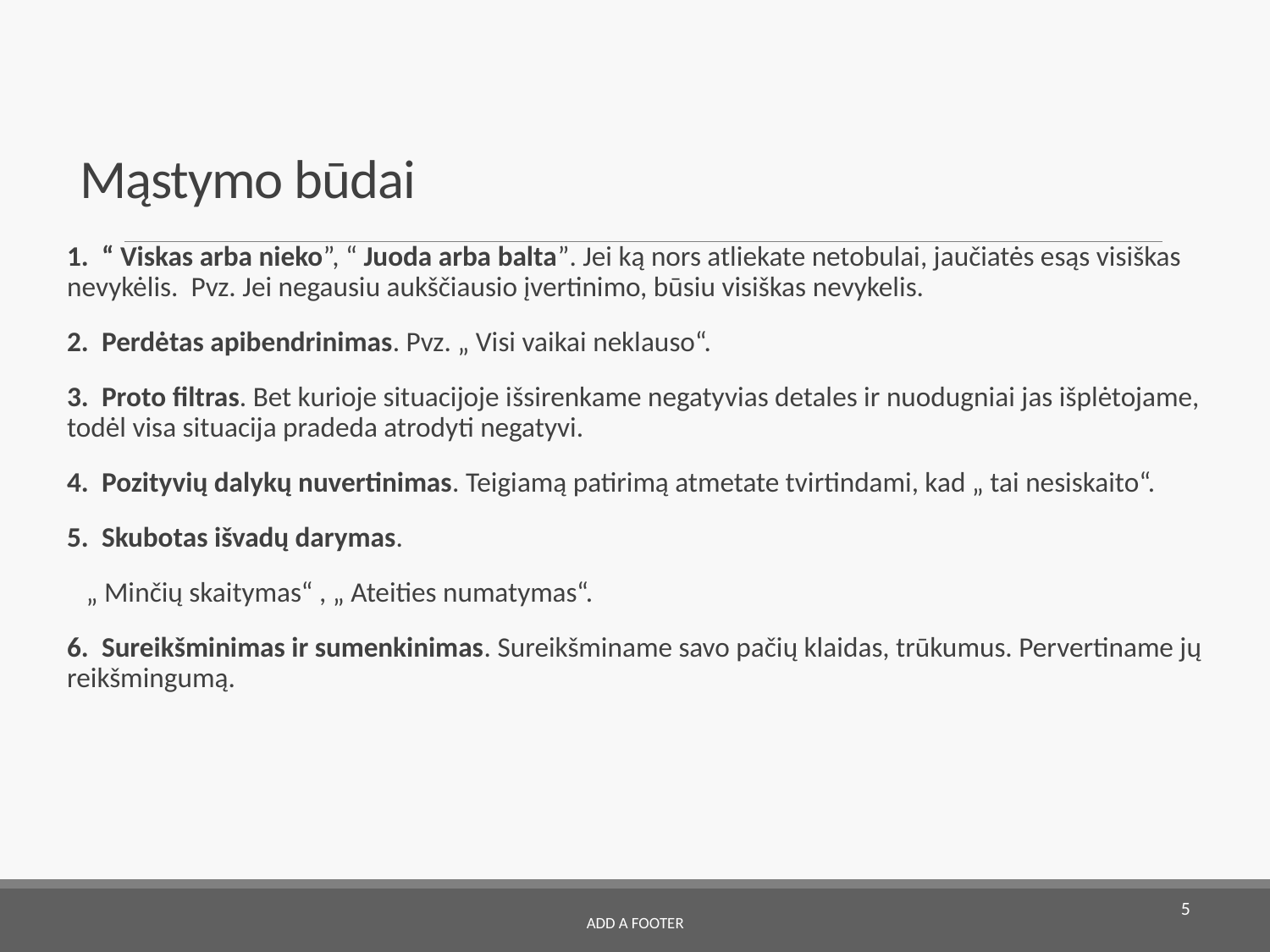

# Mąstymo būdai
1.  “ Viskas arba nieko”, “ Juoda arba balta”. Jei ką nors atliekate netobulai, jaučiatės esąs visiškas nevykėlis.  Pvz. Jei negausiu aukščiausio įvertinimo, būsiu visiškas nevykelis.
2.  Perdėtas apibendrinimas. Pvz. „ Visi vaikai neklauso“.
3.  Proto filtras. Bet kurioje situacijoje išsirenkame negatyvias detales ir nuodugniai jas išplėtojame, todėl visa situacija pradeda atrodyti negatyvi.
4.  Pozityvių dalykų nuvertinimas. Teigiamą patirimą atmetate tvirtindami, kad „ tai nesiskaito“.
5.  Skubotas išvadų darymas.
 „ Minčių skaitymas“ , „ Ateities numatymas“.
6.  Sureikšminimas ir sumenkinimas. Sureikšminame savo pačių klaidas, trūkumus. Pervertiname jų reikšmingumą.
5
ADD A FOOTER